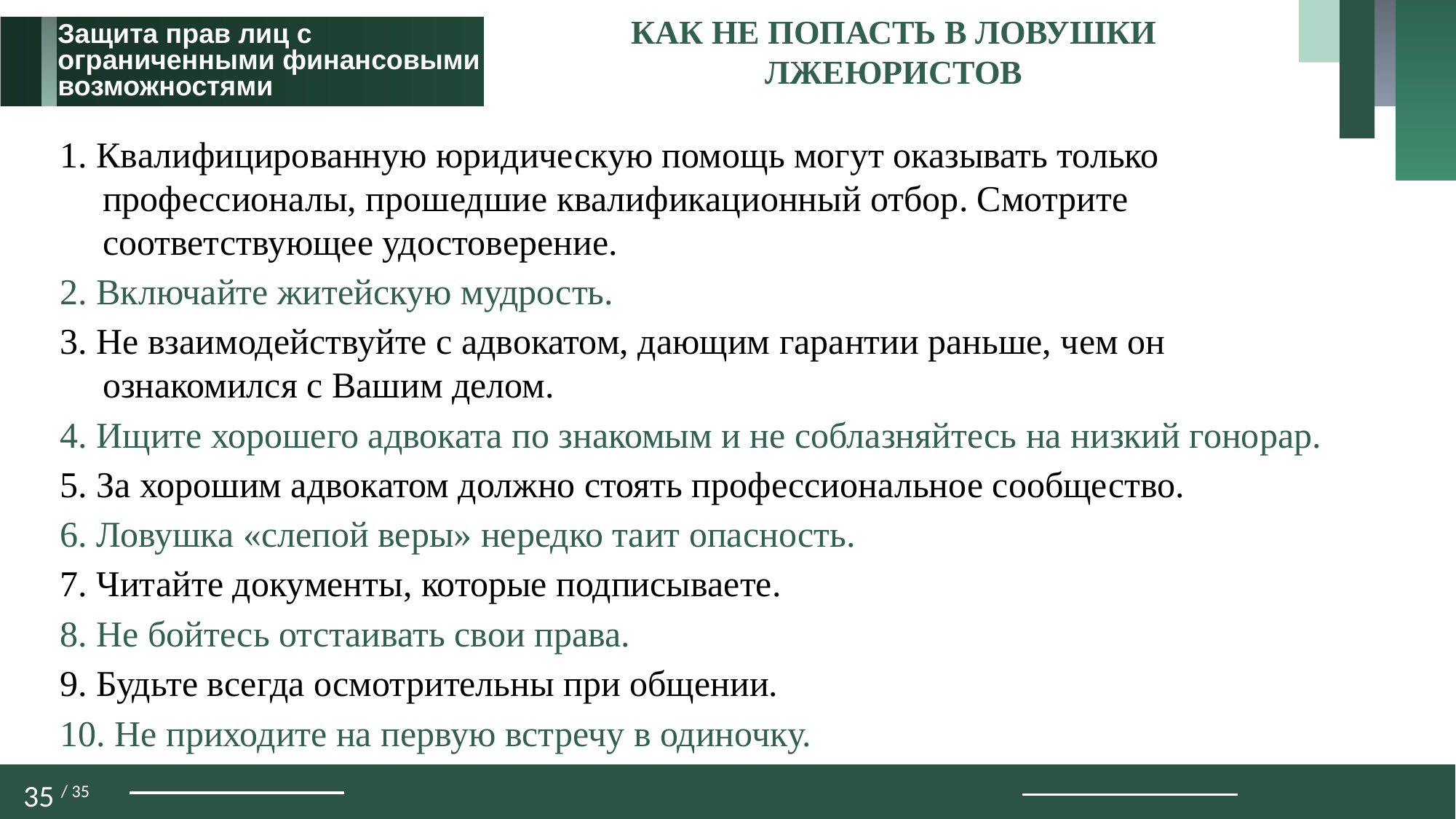

КАК НЕ ПОПАСТЬ В ЛОВУШКИ ЛЖЕЮРИСТОВ
Защита прав лиц с
ограниченными финансовыми
возможностями

1. Квалифицированную юридическую помощь могут оказывать только профессионалы, прошедшие квалификационный отбор. Смотрите соответствующее удостоверение.
2. Включайте житейскую мудрость.
3. Не взаимодействуйте с адвокатом, дающим гарантии раньше, чем он ознакомился с Вашим делом.
4. Ищите хорошего адвоката по знакомым и не соблазняйтесь на низкий гонорар.
5. За хорошим адвокатом должно стоять профессиональное сообщество.
6. Ловушка «слепой веры» нередко таит опасность.
7. Читайте документы, которые подписываете.
8. Не бойтесь отстаивать свои права.
9. Будьте всегда осмотрительны при общении.
10. Не приходите на первую встречу в одиночку.

35 / 35